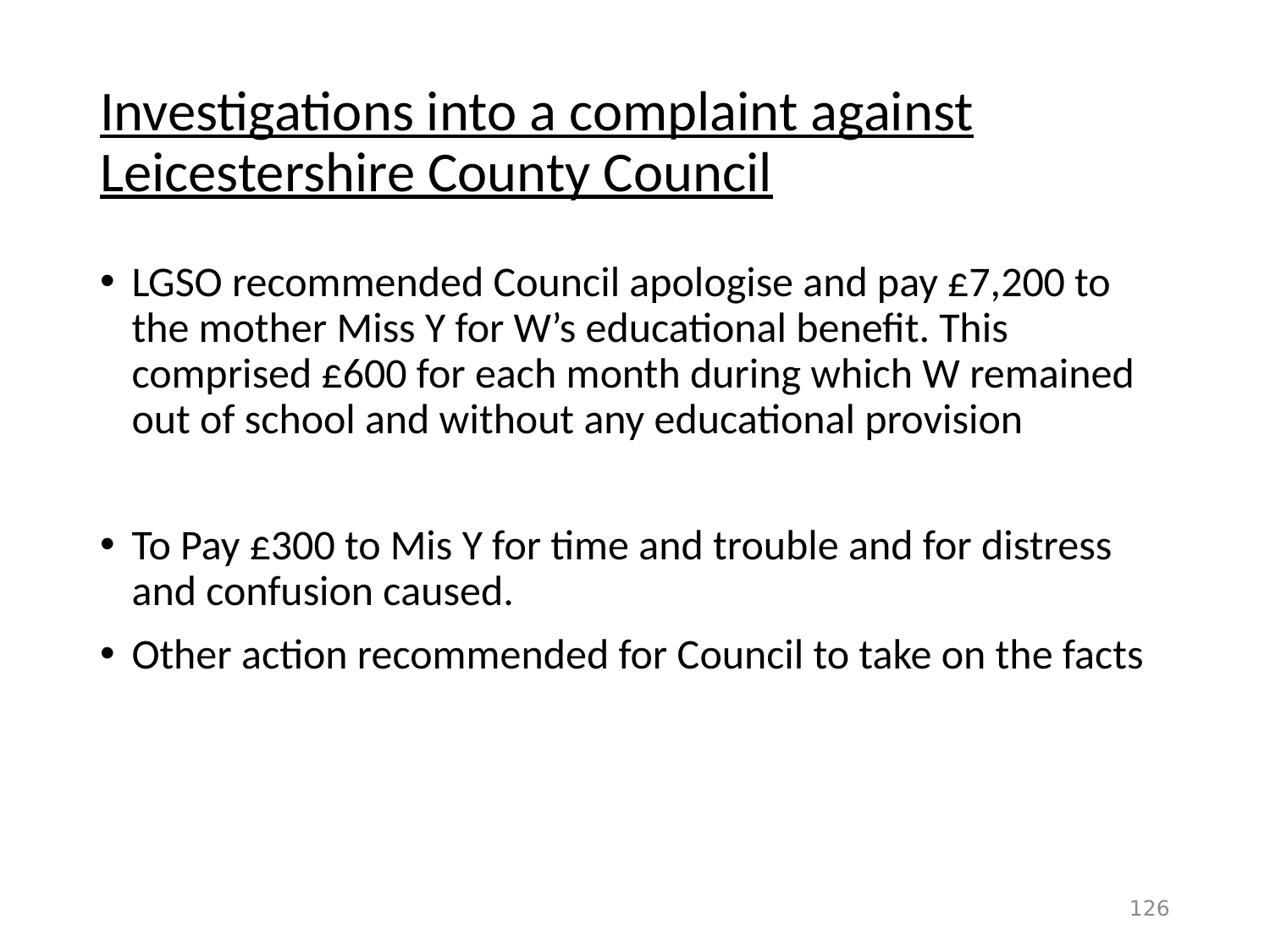

# Investigations into a complaint against Leicestershire County Council
LGSO recommended Council apologise and pay £7,200 to the mother Miss Y for W’s educational benefit. This comprised £600 for each month during which W remained out of school and without any educational provision

To Pay £300 to Mis Y for time and trouble and for distress and confusion caused.
Other action recommended for Council to take on the facts
126